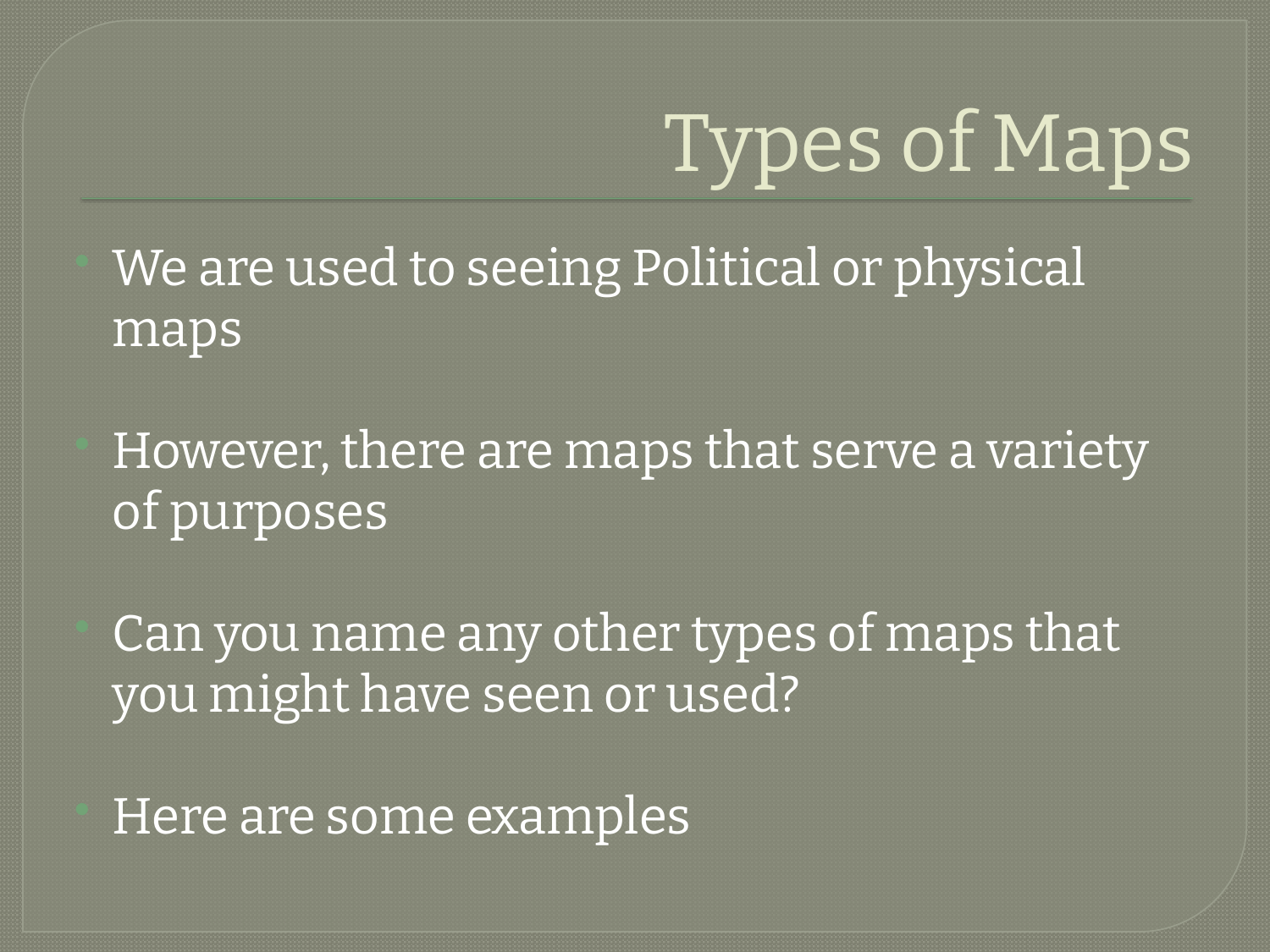

# Types of Maps
We are used to seeing Political or physical maps

However, there are maps that serve a variety of purposes

Can you name any other types of maps that you might have seen or used?

Here are some examples